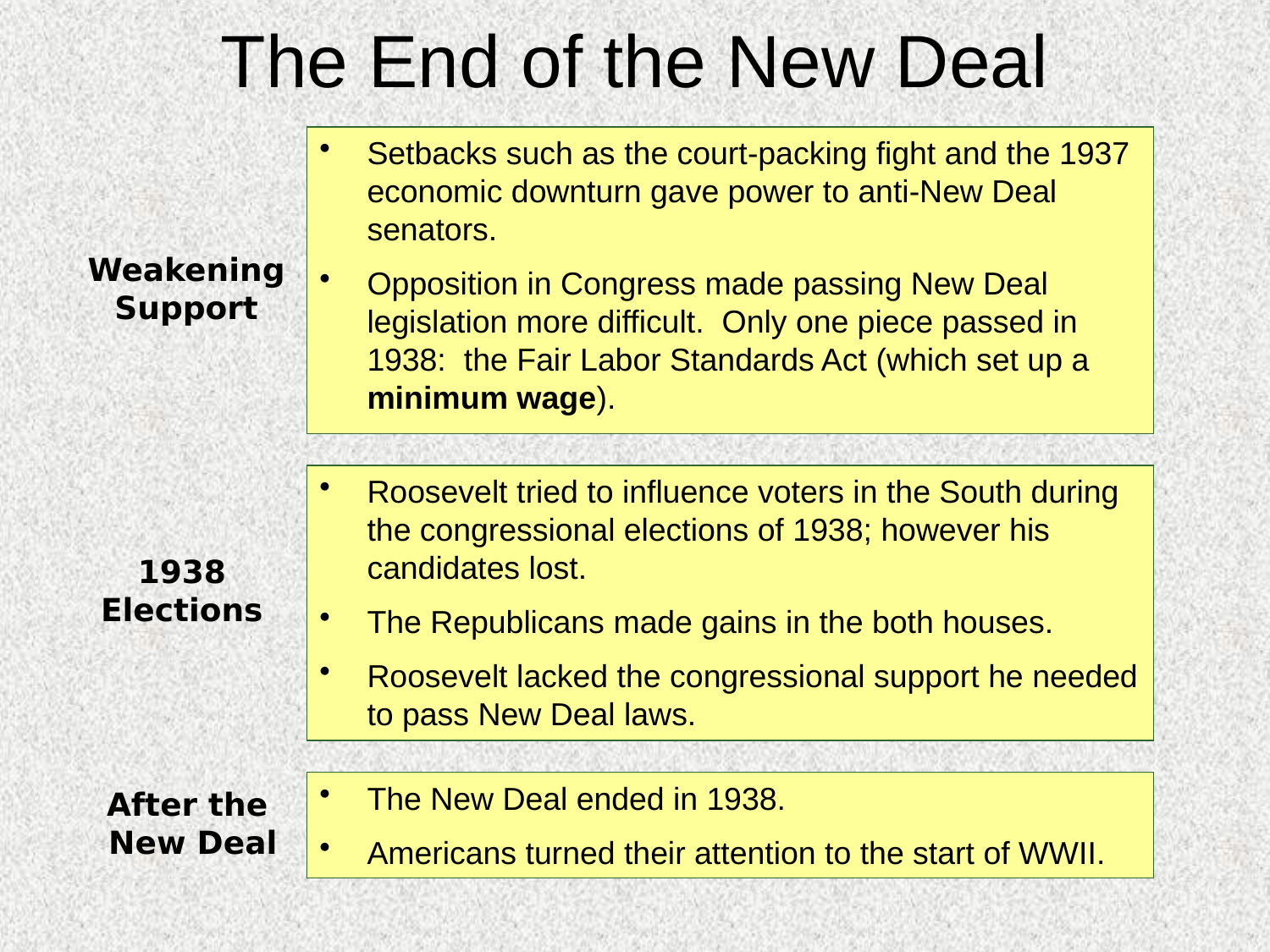

# The End of the New Deal
Setbacks such as the court-packing fight and the 1937 economic downturn gave power to anti-New Deal senators.
Opposition in Congress made passing New Deal legislation more difficult.  Only one piece passed in 1938:  the Fair Labor Standards Act (which set up a minimum wage).
Weakening
Support
Roosevelt tried to influence voters in the South during the congressional elections of 1938; however his candidates lost.
The Republicans made gains in the both houses.
Roosevelt lacked the congressional support he needed to pass New Deal laws.
1938
Elections
The New Deal ended in 1938.
Americans turned their attention to the start of WWII.
After the
New Deal